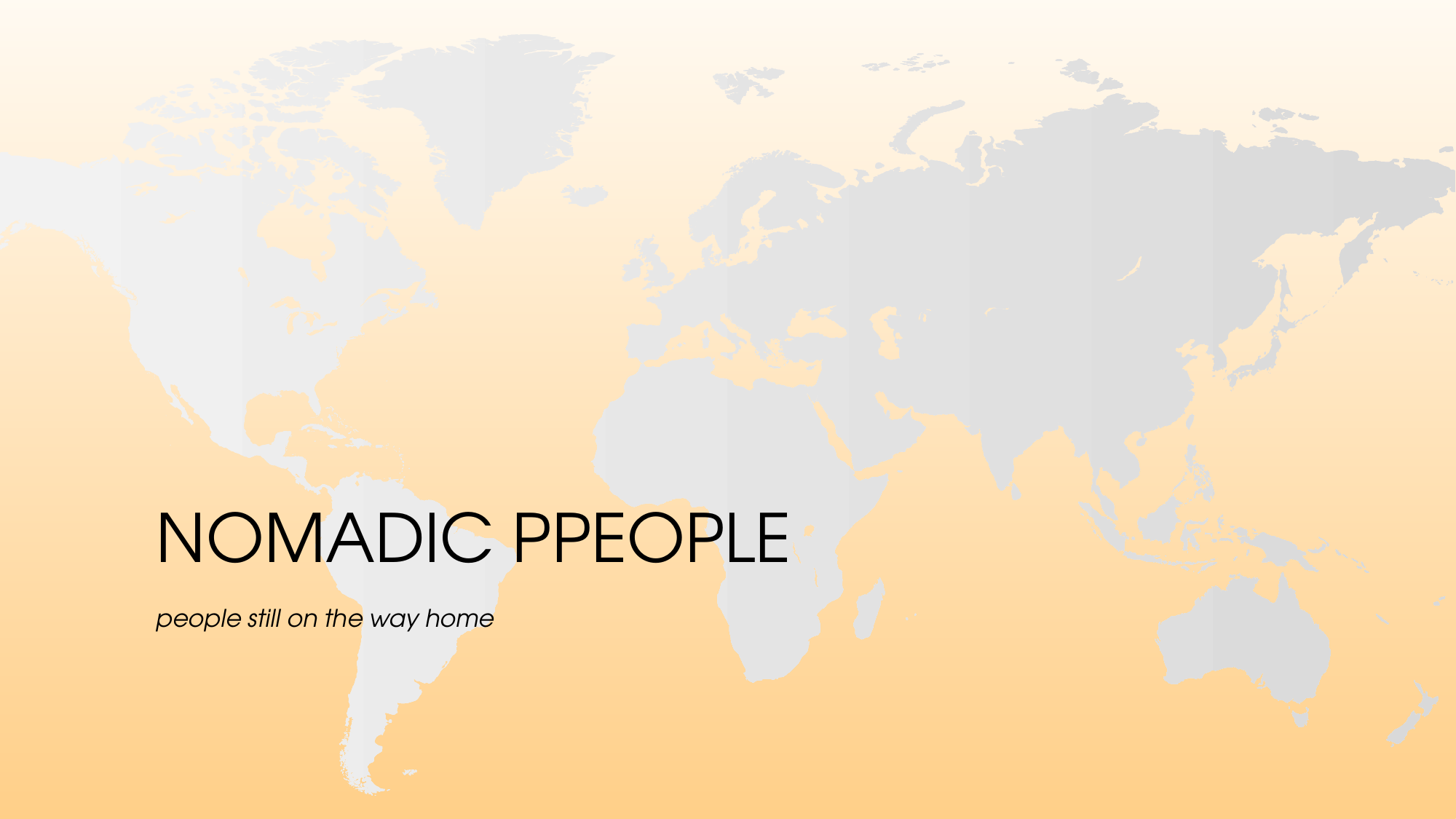

# NOMADIC PPEOPLE
people still on the way home